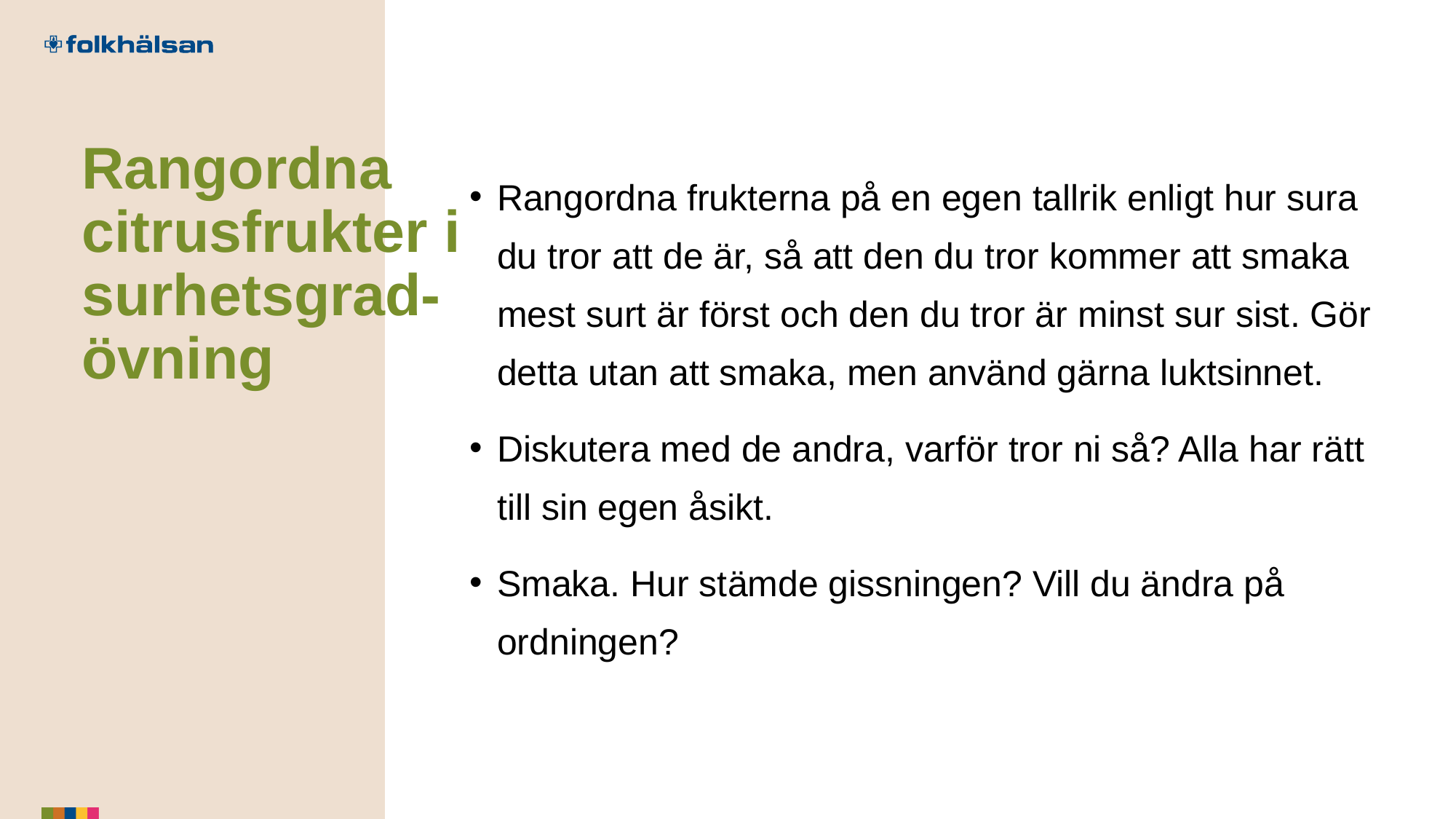

Rangordna frukterna på en egen tallrik enligt hur sura du tror att de är, så att den du tror kommer att smaka mest surt är först och den du tror är minst sur sist. Gör detta utan att smaka, men använd gärna luktsinnet.
Diskutera med de andra, varför tror ni så? Alla har rätt till sin egen åsikt.
Smaka. Hur stämde gissningen? Vill du ändra på ordningen?

# Rangordna citrusfrukter i surhetsgrad-övning